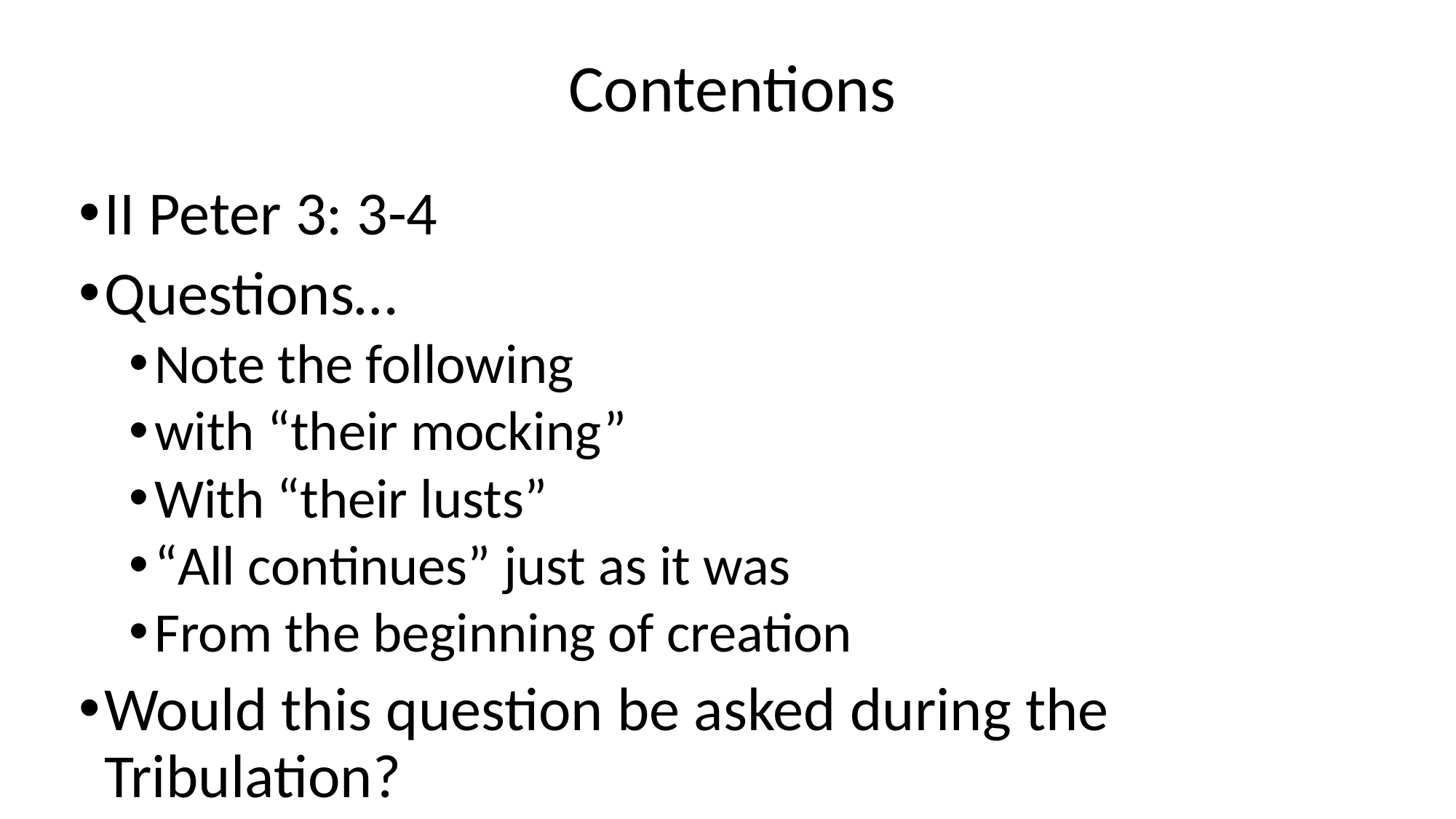

# Contentions
II Peter 3: 3-4
Questions…
Note the following
with “their mocking”
With “their lusts”
“All continues” just as it was
From the beginning of creation
Would this question be asked during the Tribulation?